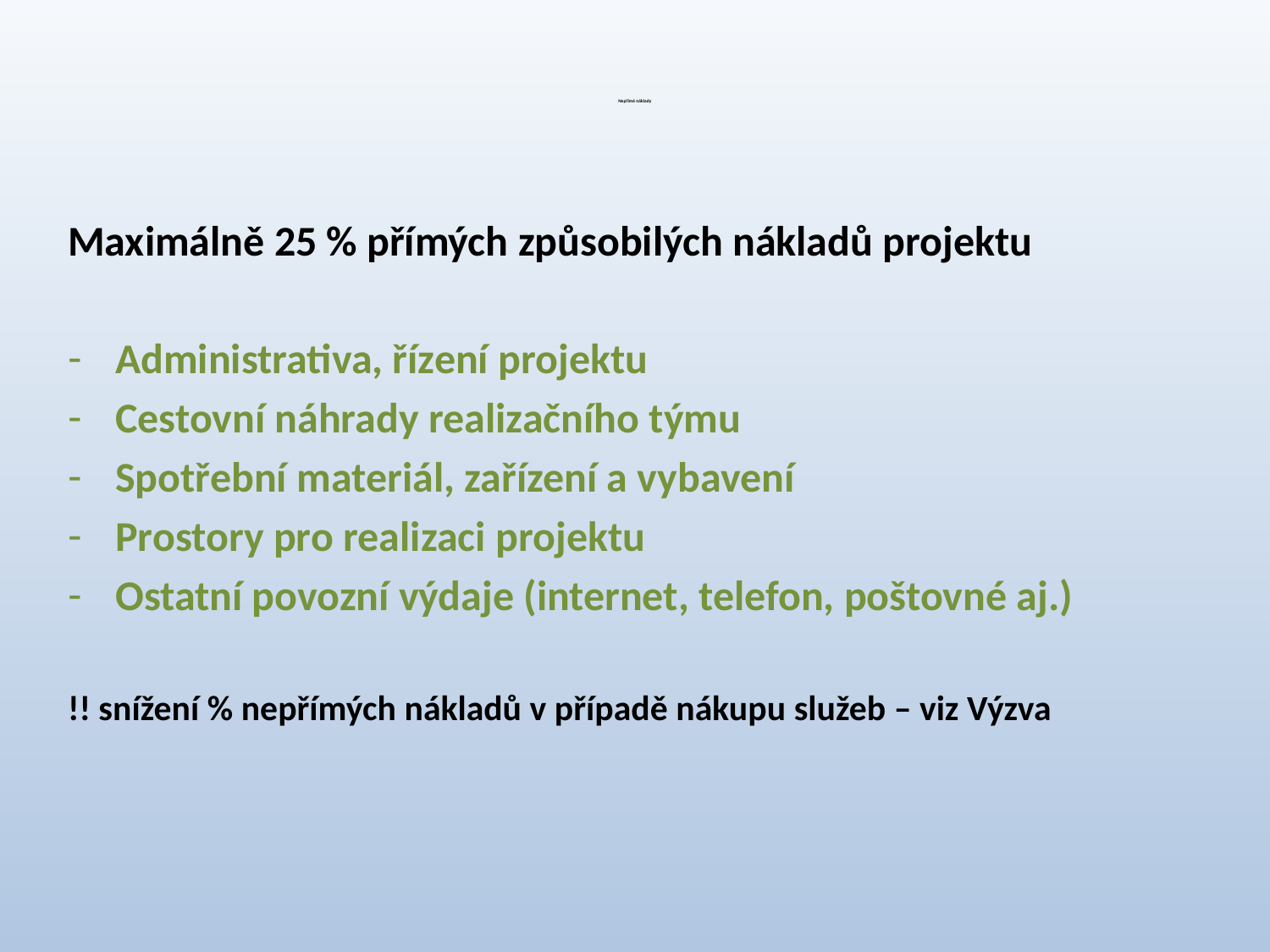

# Nepřímé náklady

Maximálně 25 % přímých způsobilých nákladů projektu

Administrativa, řízení projektu
Cestovní náhrady realizačního týmu
Spotřební materiál, zařízení a vybavení
Prostory pro realizaci projektu
Ostatní povozní výdaje (internet, telefon, poštovné aj.)

!! snížení % nepřímých nákladů v případě nákupu služeb – viz Výzva